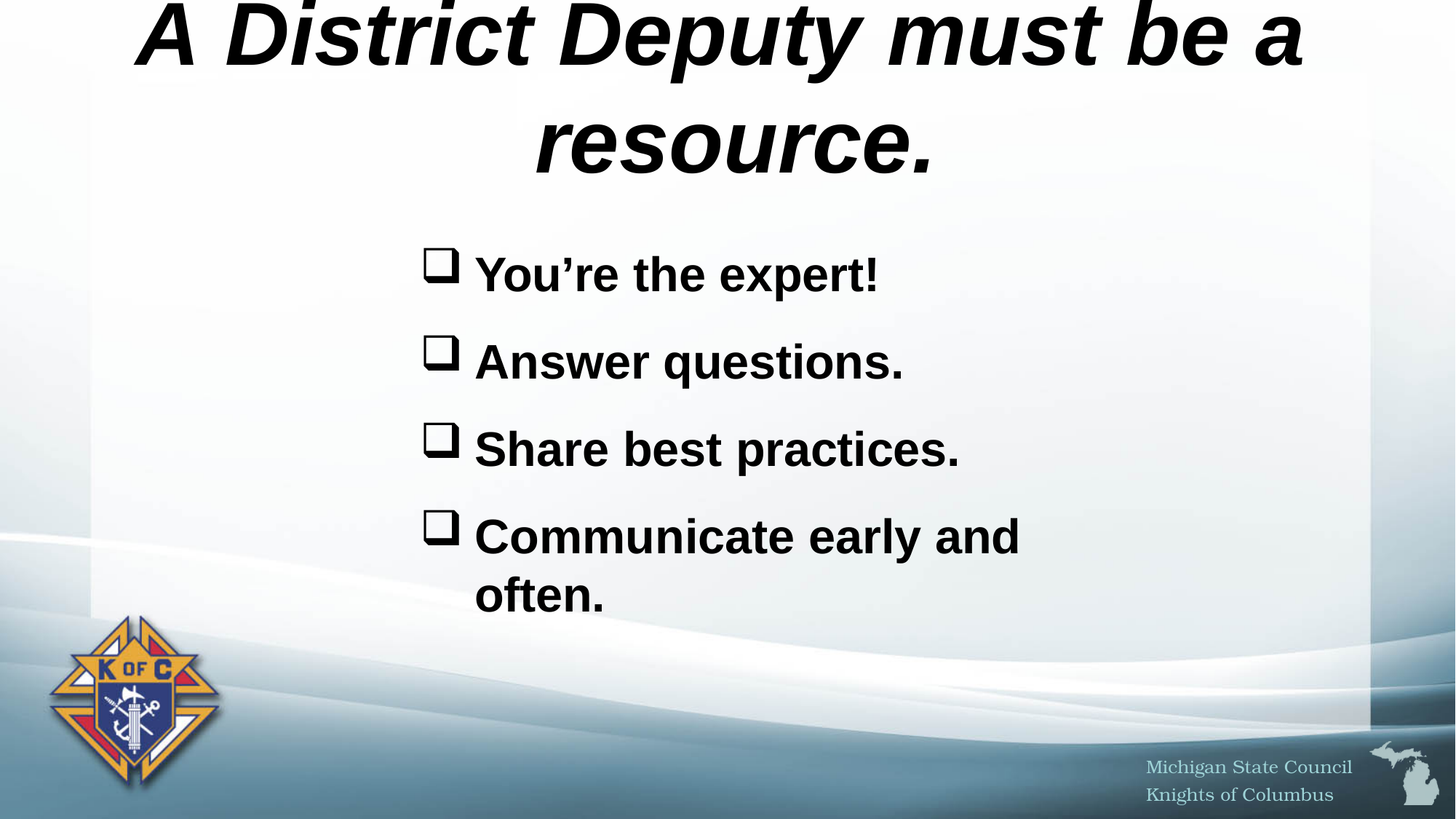

# A District Deputy must be a	resource.
You’re the expert!
Answer questions.
Share best practices.
Communicate early and often.